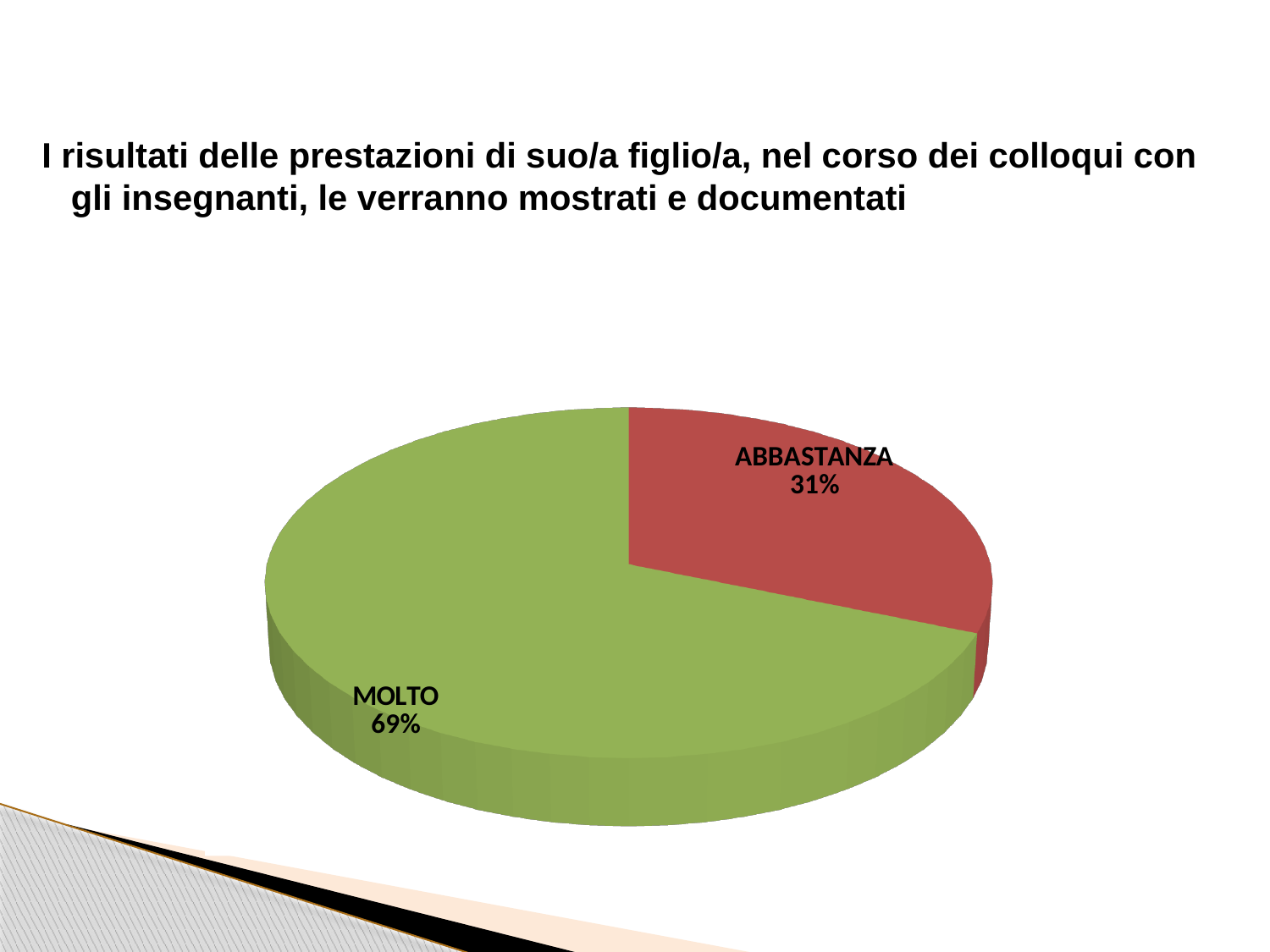

I risultati delle prestazioni di suo/a figlio/a, nel corso dei colloqui con
   gli insegnanti, le verranno mostrati e documentati

[unsupported chart]